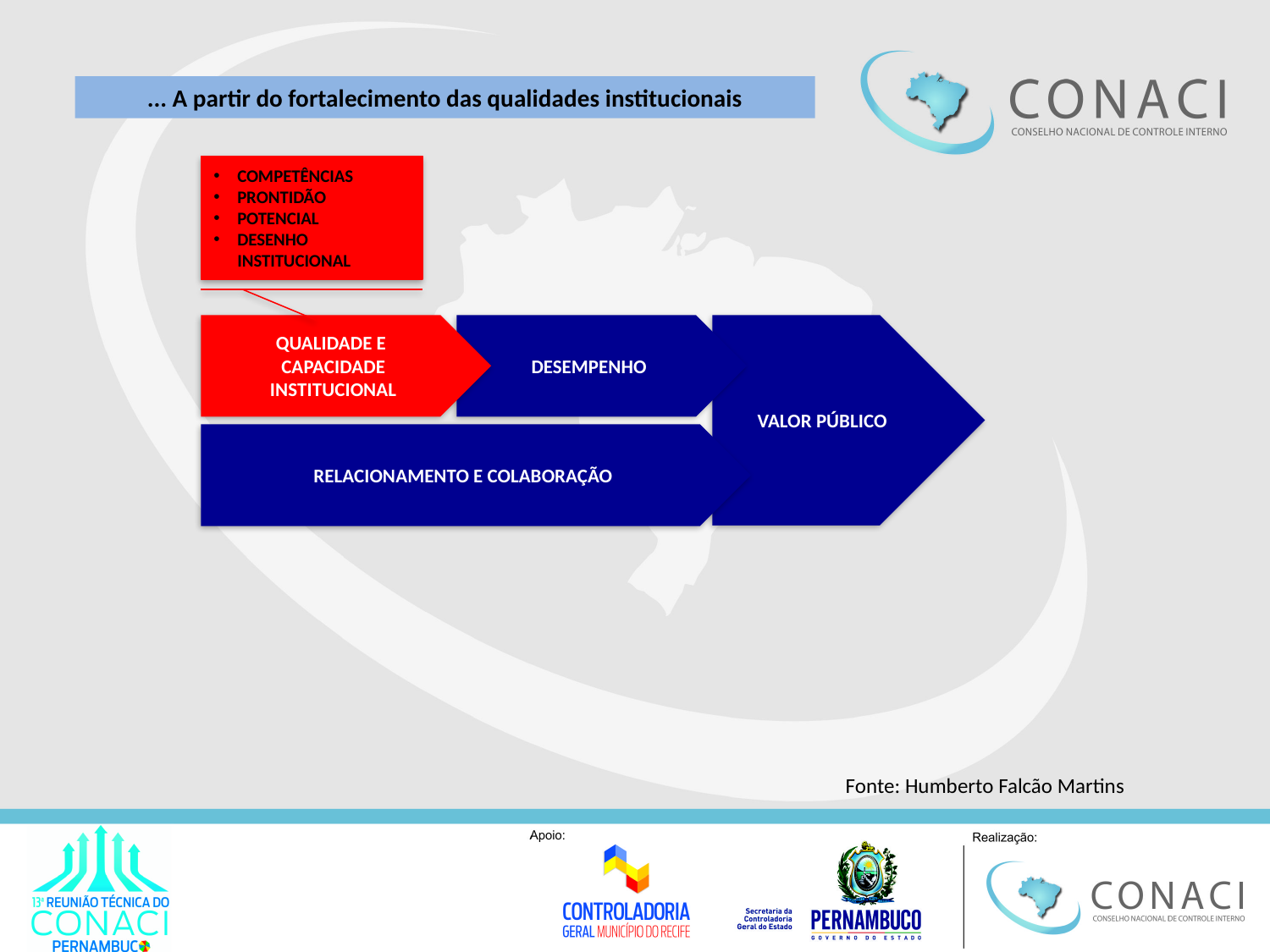

... A partir do fortalecimento das qualidades institucionais
COMPETÊNCIAS
PRONTIDÃO
POTENCIAL
DESENHO INSTITUCIONAL
QUALIDADE E
CAPACIDADE
INSTITUCIONAL
DESEMPENHO
VALOR PÚBLICO
RELACIONAMENTO E COLABORAÇÃO
Fonte: Humberto Falcão Martins